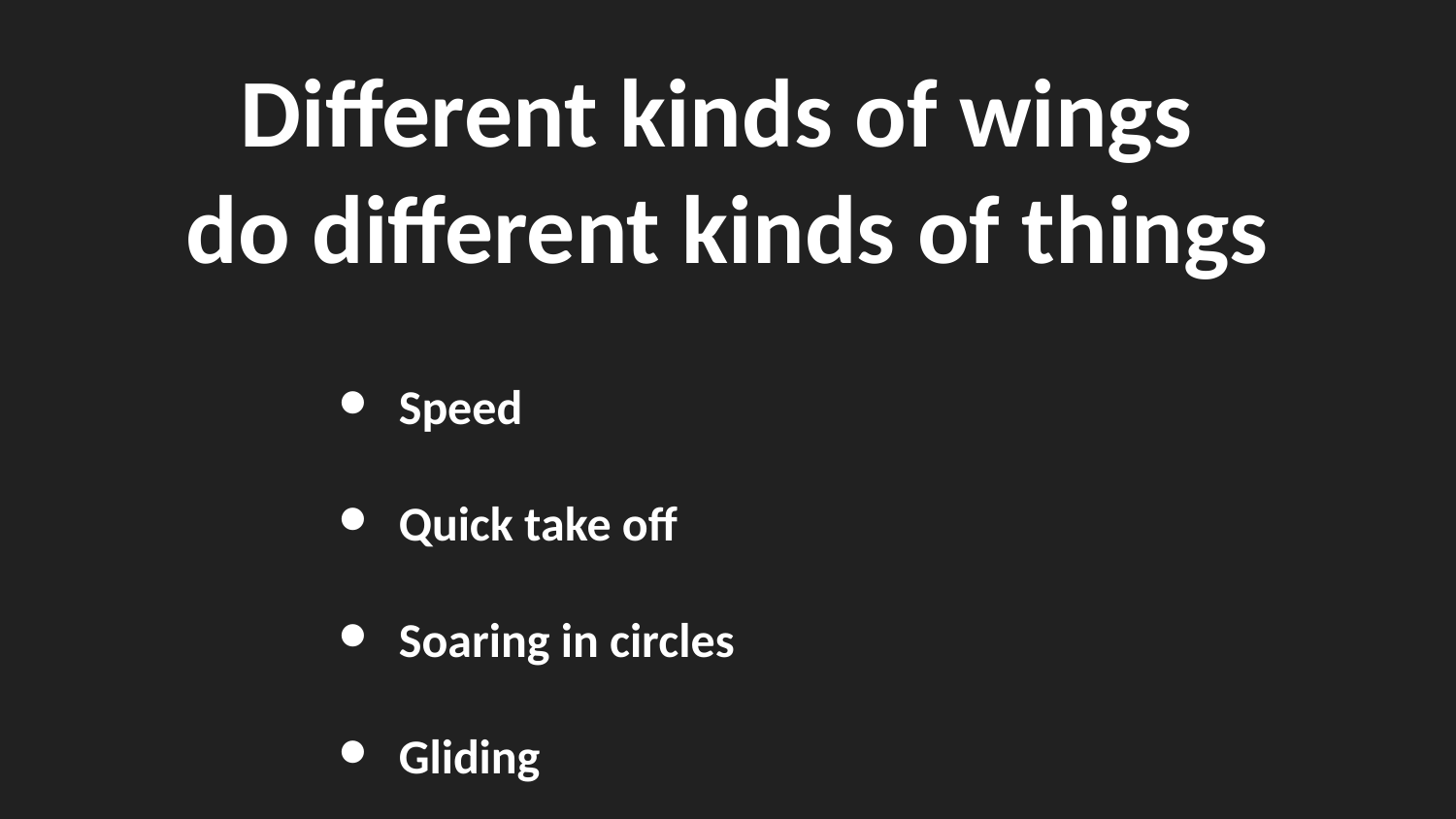

# Different kinds of wings
do different kinds of things
Speed
Quick take off
Soaring in circles
Gliding